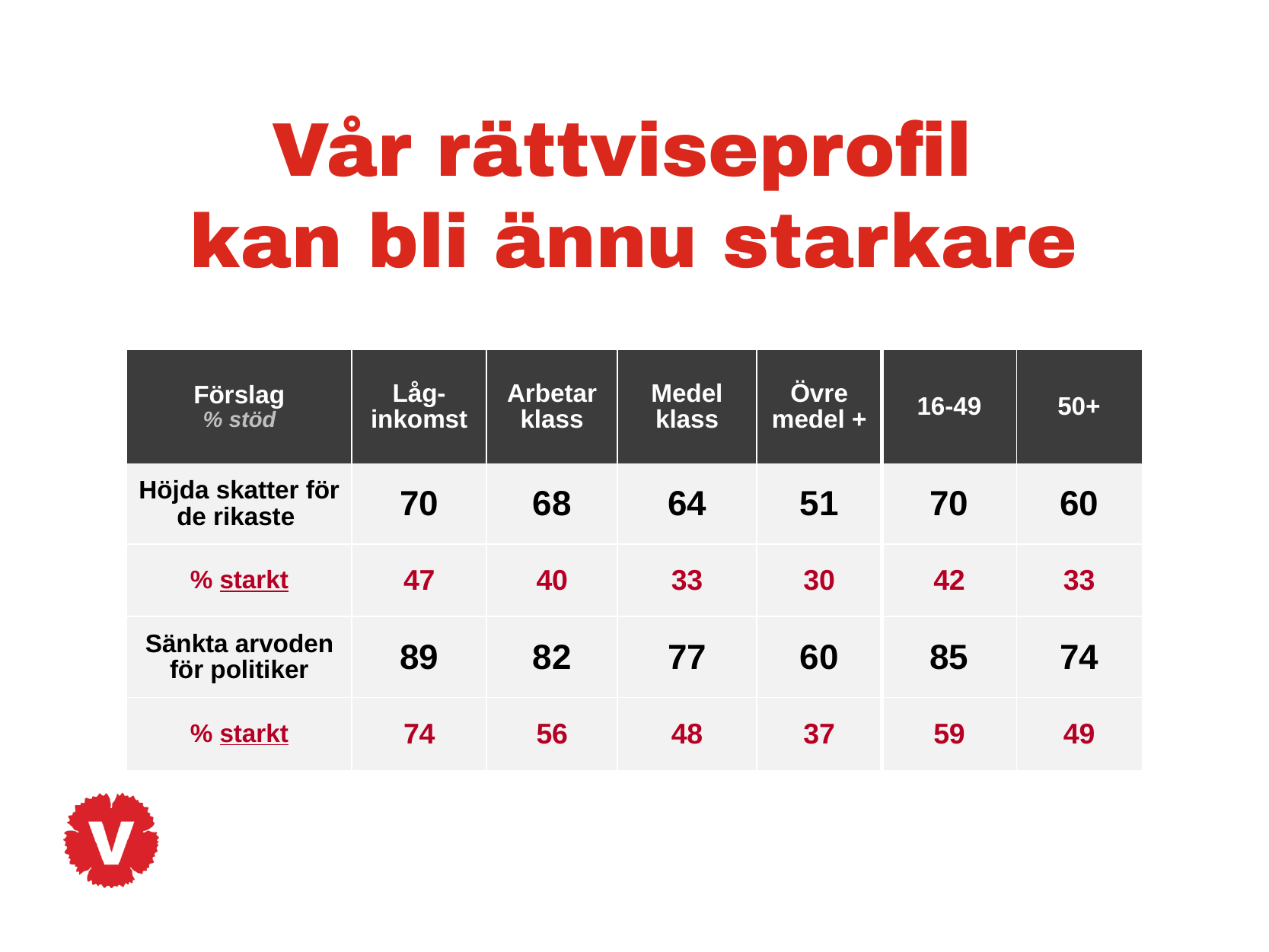

Vår rättviseprofil
kan bli ännu starkare
| Förslag % stöd | Låg-inkomst | Arbetar klass | Medel klass | Övre medel + | 16-49 | 50+ |
| --- | --- | --- | --- | --- | --- | --- |
| Höjda skatter för de rikaste | 70 | 68 | 64 | 51 | 70 | 60 |
| % starkt | 47 | 40 | 33 | 30 | 42 | 33 |
| Sänkta arvoden för politiker | 89 | 82 | 77 | 60 | 85 | 74 |
| % starkt | 74 | 56 | 48 | 37 | 59 | 49 |